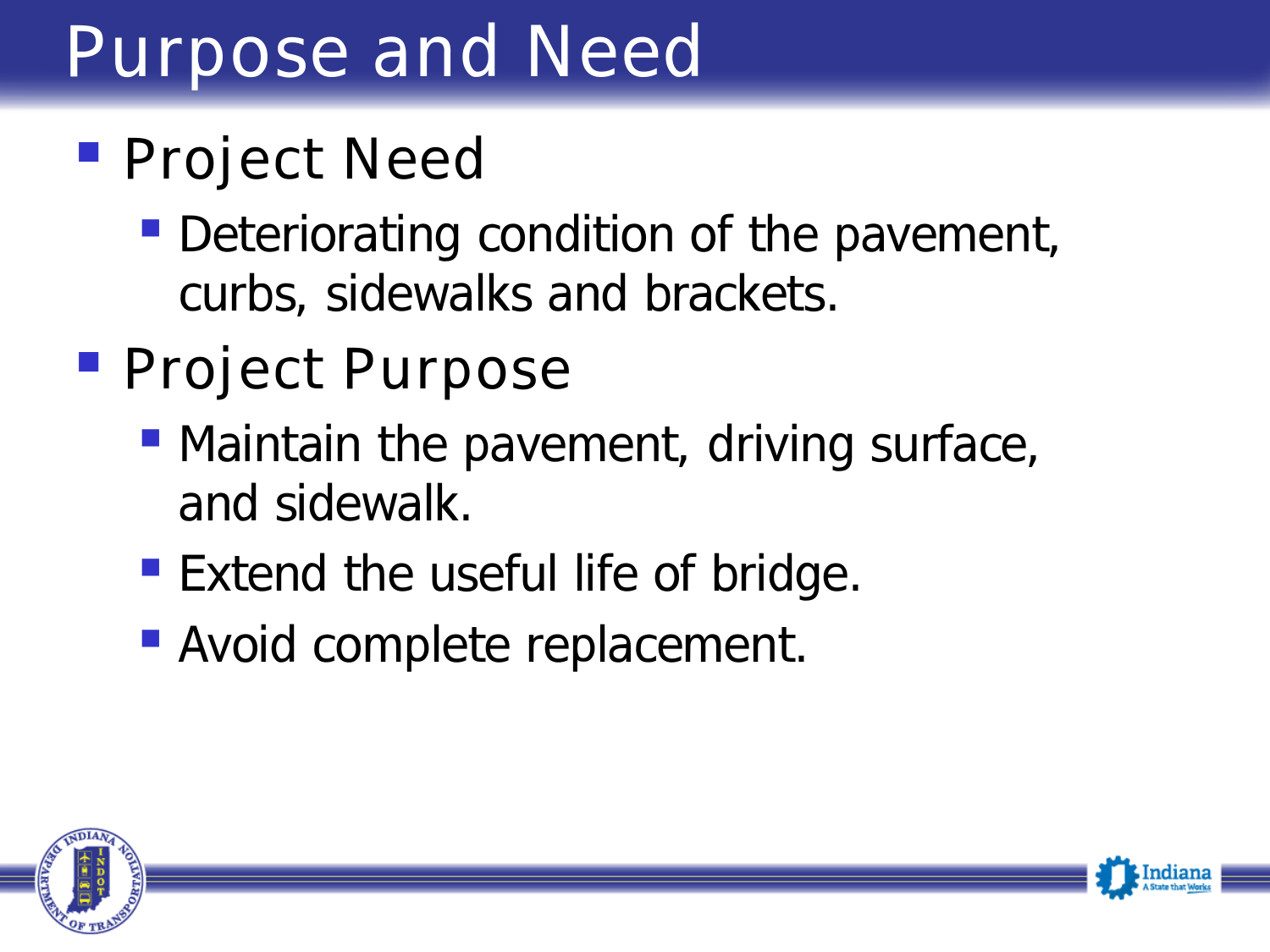

# Purpose and Need
Project Need
Deteriorating condition of the pavement, curbs, sidewalks and brackets.
Project Purpose
Maintain the pavement, driving surface,
and sidewalk.
Extend the useful life of bridge.
Avoid complete replacement.